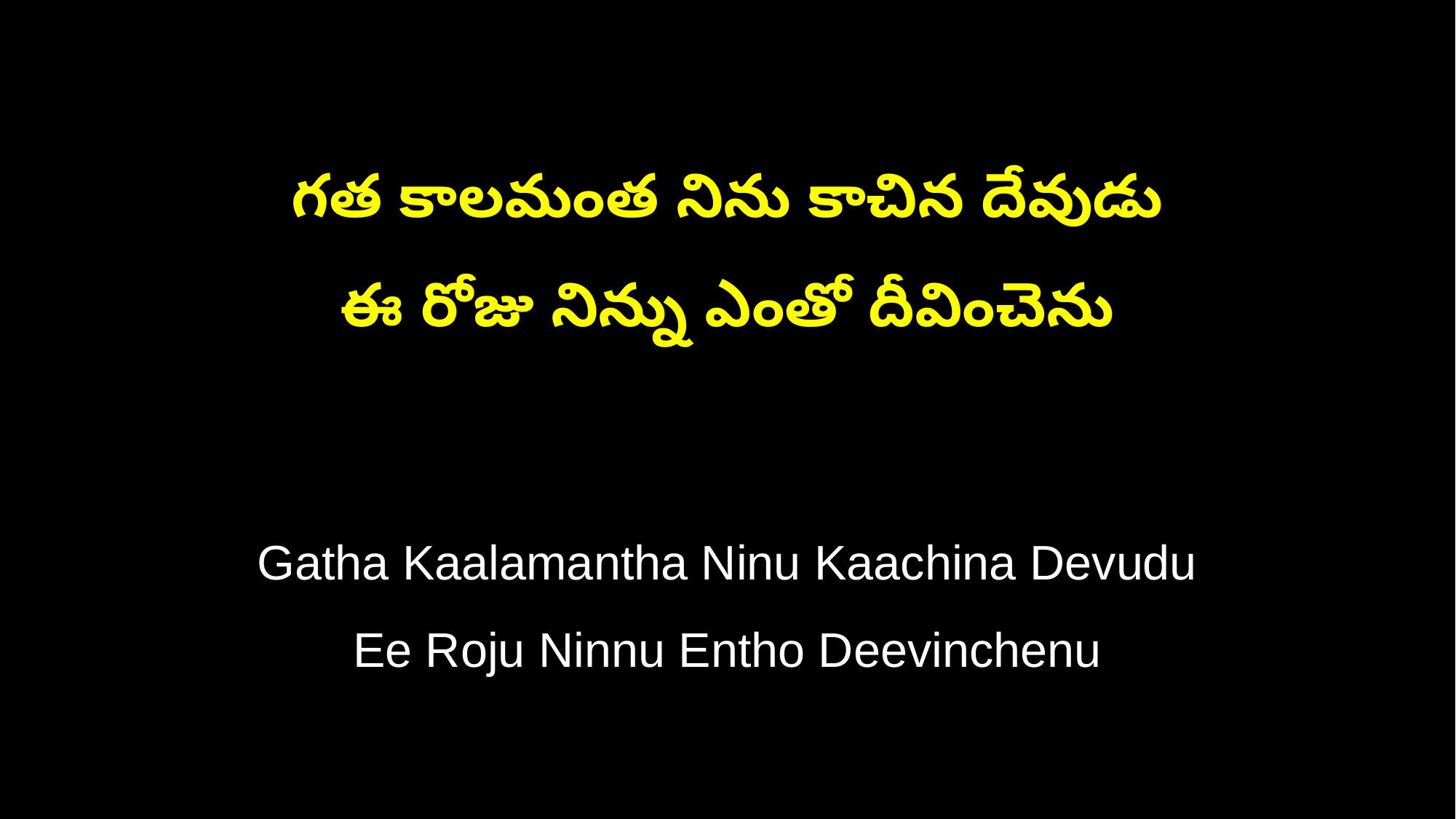

గత కాలమంత నిను కాచిన దేవుడు
ఈ రోజు నిన్ను ఎంతో దీవించెను
Gatha Kaalamantha Ninu Kaachina Devudu
Ee Roju Ninnu Entho Deevinchenu